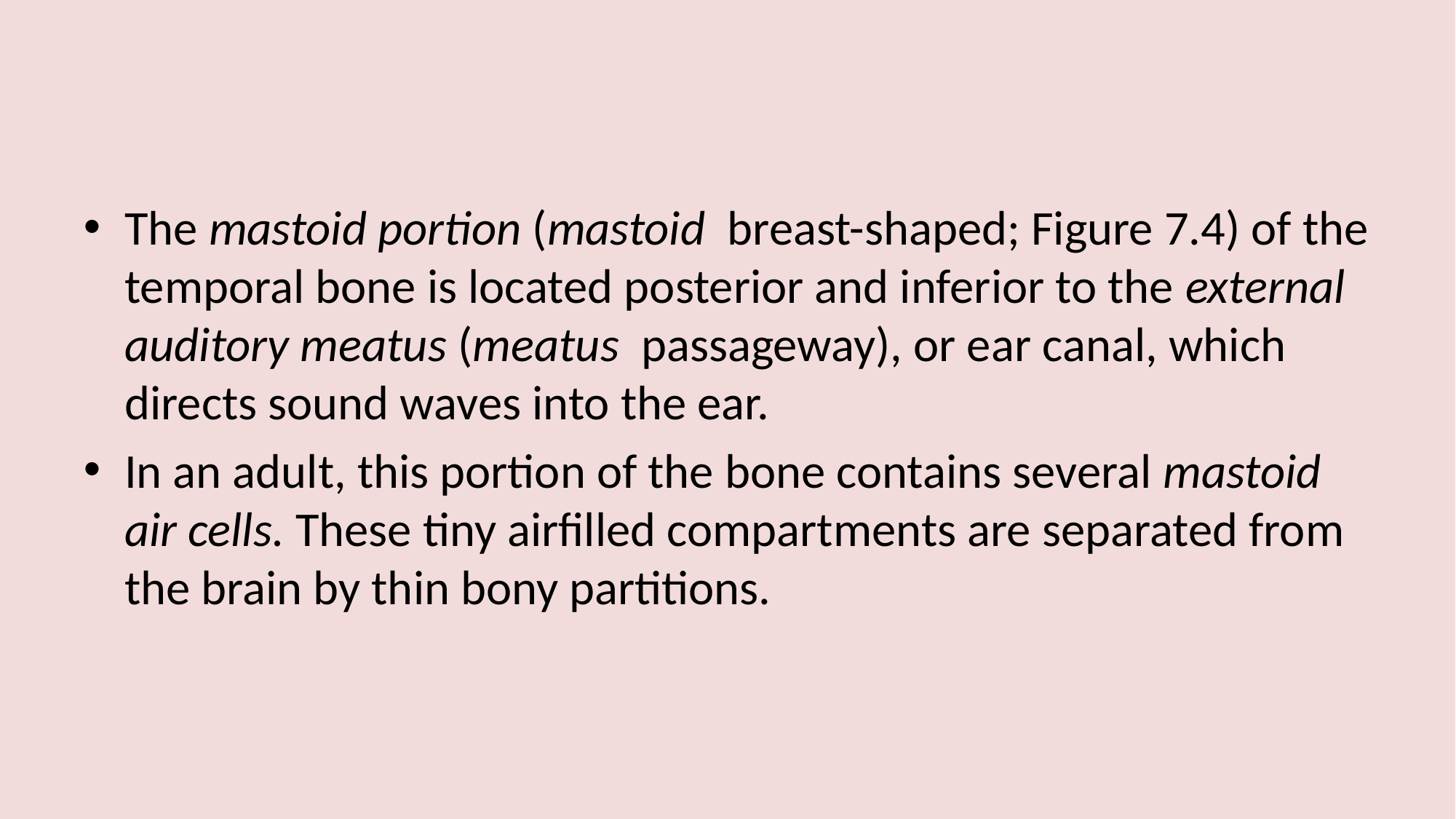

#
The mastoid portion (mastoid  breast-shaped; Figure 7.4) of the temporal bone is located posterior and inferior to the external auditory meatus (meatus  passageway), or ear canal, which directs sound waves into the ear.
In an adult, this portion of the bone contains several mastoid air cells. These tiny airfilled compartments are separated from the brain by thin bony partitions.